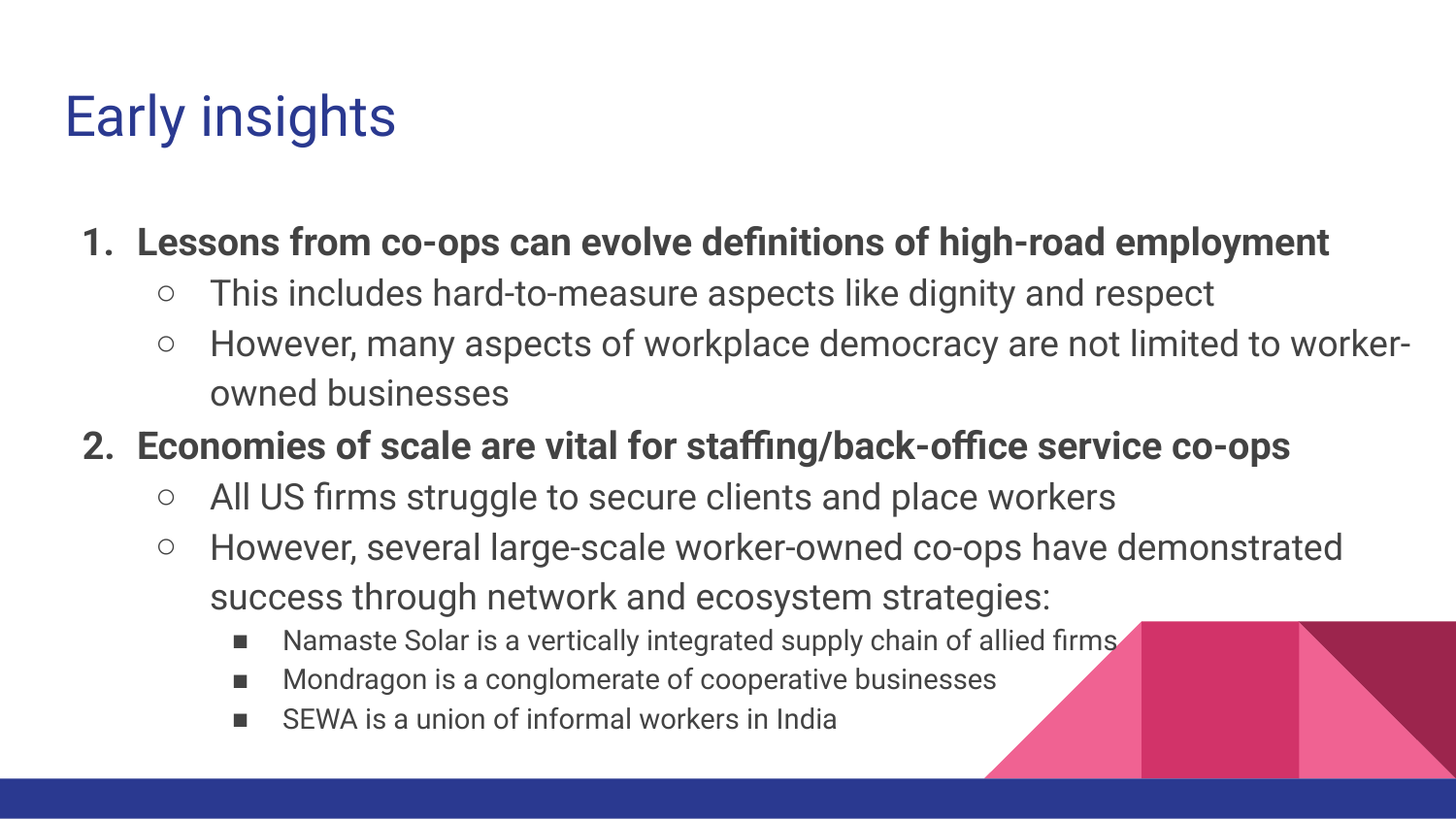

# Early insights
Lessons from co-ops can evolve definitions of high-road employment
This includes hard-to-measure aspects like dignity and respect
However, many aspects of workplace democracy are not limited to worker-owned businesses
Economies of scale are vital for staffing/back-office service co-ops
All US firms struggle to secure clients and place workers
However, several large-scale worker-owned co-ops have demonstrated success through network and ecosystem strategies:
Namaste Solar is a vertically integrated supply chain of allied firms
Mondragon is a conglomerate of cooperative businesses
SEWA is a union of informal workers in India